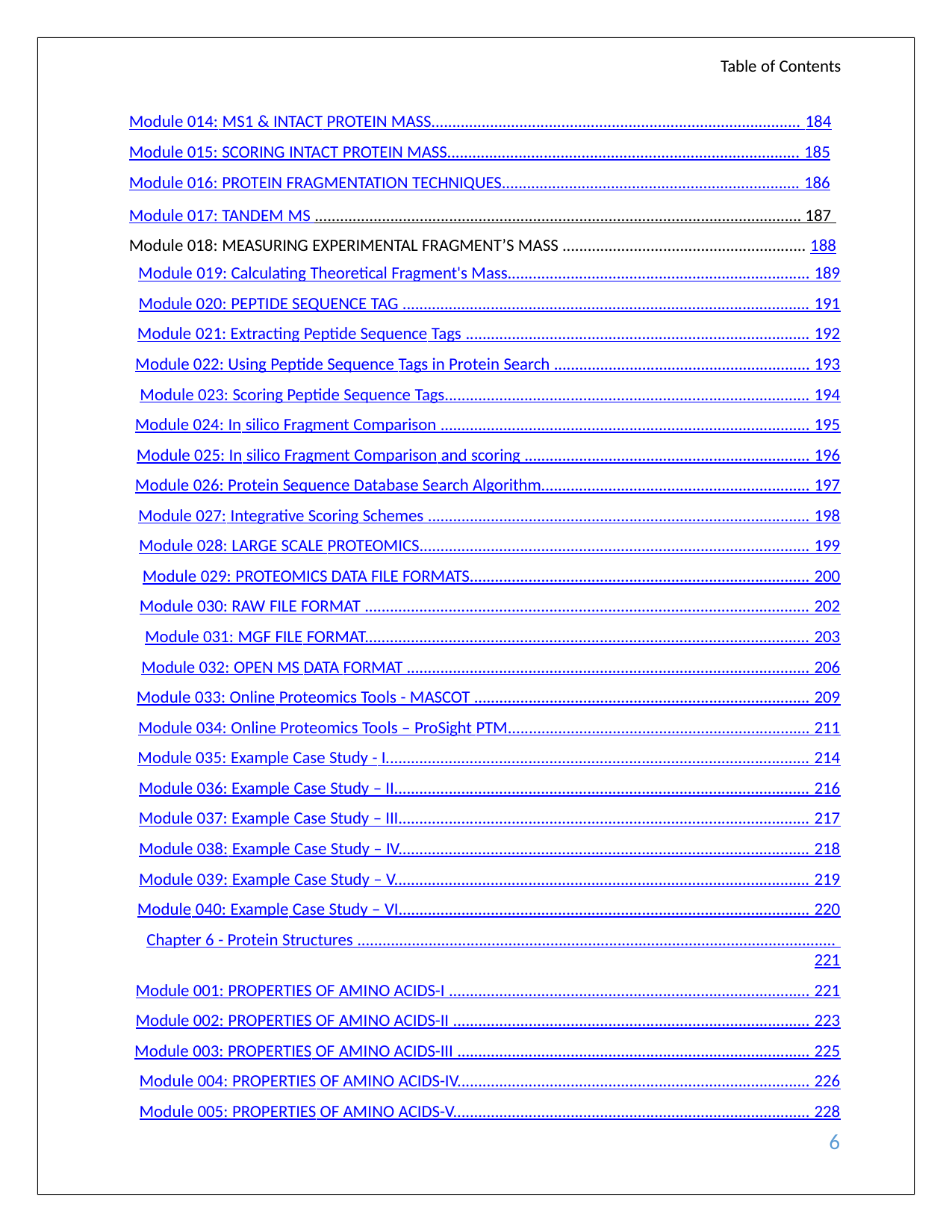

Table of Contents

Module 014: MS1 & INTACT PROTEIN MASS........................................................................................ 184
Module 015: SCORING INTACT PROTEIN MASS.................................................................................... 185
Module 016: PROTEIN FRAGMENTATION TECHNIQUES....................................................................... 186
Module 017: TANDEM MS .................................................................................................................... 187  Module 018: MEASURING EXPERIMENTAL FRAGMENT’S MASS .......................................................... 188
Module 019: Calculating Theoretical Fragment's Mass........................................................................ 189
Module 020: PEPTIDE SEQUENCE TAG ................................................................................................. 191
Module 021: Extracting Peptide Sequence Tags .................................................................................. 192
Module 022: Using Peptide Sequence Tags in Protein Search ............................................................. 193
Module 023: Scoring Peptide Sequence Tags....................................................................................... 194
Module 024: In silico Fragment Comparison ........................................................................................ 195
Module 025: In silico Fragment Comparison and scoring .................................................................... 196
Module 026: Protein Sequence Database Search Algorithm................................................................ 197
Module 027: Integrative Scoring Schemes ........................................................................................... 198
Module 028: LARGE SCALE PROTEOMICS............................................................................................. 199
Module 029: PROTEOMICS DATA FILE FORMATS................................................................................. 200
Module 030: RAW FILE FORMAT .......................................................................................................... 202
Module 031: MGF FILE FORMAT.......................................................................................................... 203
Module 032: OPEN MS DATA FORMAT ................................................................................................ 206
Module 033: Online Proteomics Tools - MASCOT ................................................................................ 209
Module 034: Online Proteomics Tools – ProSight PTM........................................................................ 211
Module 035: Example Case Study - I..................................................................................................... 214
Module 036: Example Case Study – II................................................................................................... 216
Module 037: Example Case Study – III.................................................................................................. 217
Module 038: Example Case Study – IV.................................................................................................. 218
Module 039: Example Case Study – V................................................................................................... 219
Module 040: Example Case Study – VI.................................................................................................. 220
Chapter 6 - Protein Structures .................................................................................................................. 221
Module 001: PROPERTIES OF AMINO ACIDS-I ...................................................................................... 221
Module 002: PROPERTIES OF AMINO ACIDS-II ..................................................................................... 223
Module 003: PROPERTIES OF AMINO ACIDS-III .................................................................................... 225
Module 004: PROPERTIES OF AMINO ACIDS-IV.................................................................................... 226
Module 005: PROPERTIES OF AMINO ACIDS-V..................................................................................... 228
6